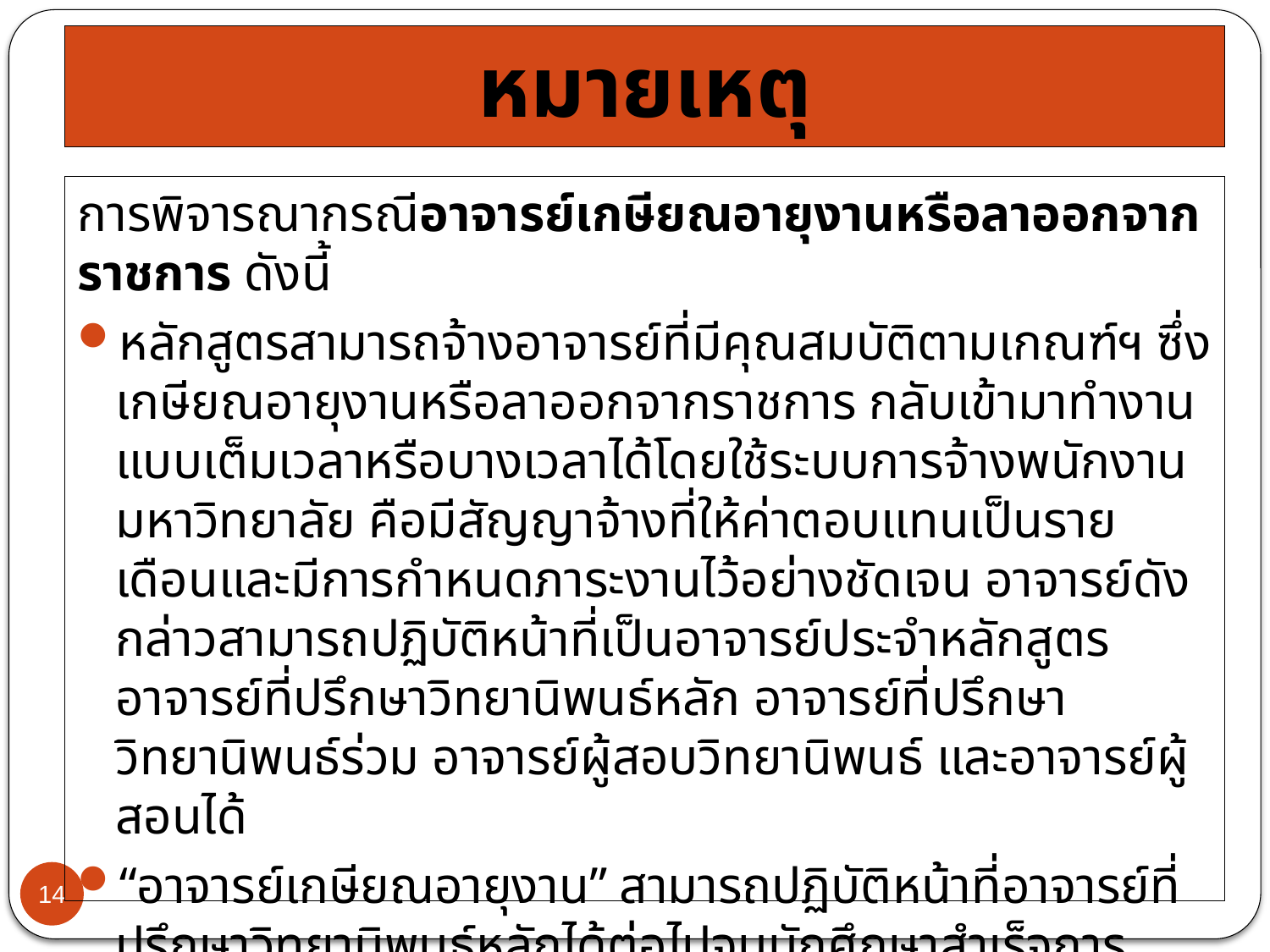

# หมายเหตุ
การพิจารณากรณีอาจารย์เกษียณอายุงานหรือลาออกจากราชการ ดังนี้
หลักสูตรสามารถจ้างอาจารย์ที่มีคุณสมบัติตามเกณฑ์ฯ ซึ่งเกษียณอายุงานหรือลาออกจากราชการ กลับเข้ามาทำงานแบบเต็มเวลาหรือบางเวลาได้โดยใช้ระบบการจ้างพนักงานมหาวิทยาลัย คือมีสัญญาจ้างที่ให้ค่าตอบแทนเป็นรายเดือนและมีการกำหนดภาระงานไว้อย่างชัดเจน อาจารย์ดังกล่าวสามารถปฏิบัติหน้าที่เป็นอาจารย์ประจำหลักสูตร อาจารย์ที่ปรึกษาวิทยานิพนธ์หลัก อาจารย์ที่ปรึกษาวิทยานิพนธ์ร่วม อาจารย์ผู้สอบวิทยานิพนธ์ และอาจารย์ผู้สอนได้
“อาจารย์เกษียณอายุงาน” สามารถปฏิบัติหน้าที่อาจารย์ที่ปรึกษาวิทยานิพนธ์หลักได้ต่อไปจนนักศึกษาสำเร็จการศึกษา หากนักศึกษาได้รับอนุมัติโครงร่างวิทยานิพนธ์ก่อนการเกษียณอายุ
14